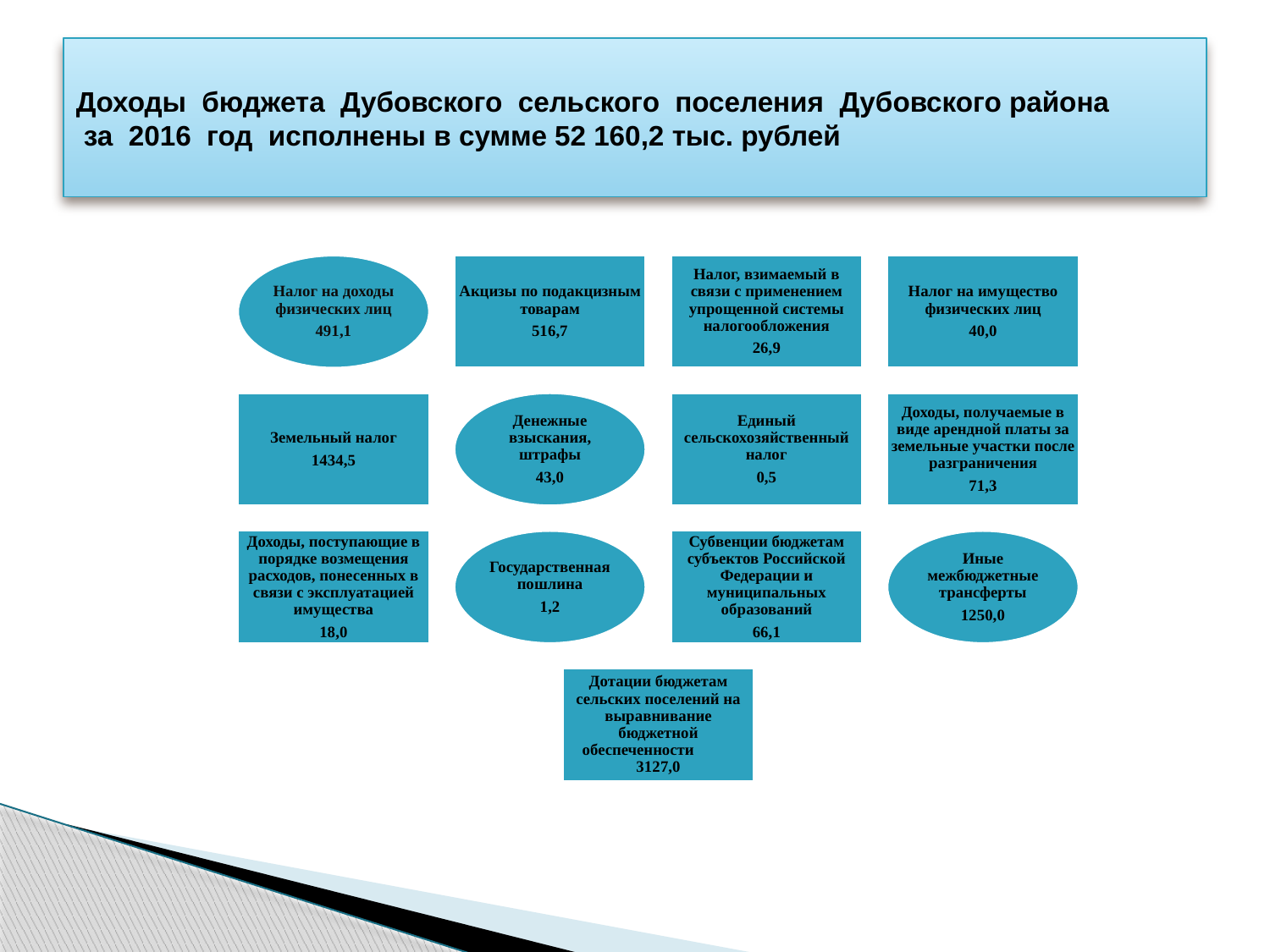

# Доходы  бюджета  Дубовского  сельского  поселения  Дубовского района за  2016  год  исполнены в сумме 52 160,2 тыс. рублей
Налог на доходы физических лиц
491,1
Акцизы по подакцизным товарам
516,7
Налог, взимаемый в связи с применением упрощенной системы налогообложения
26,9
Налог на имущество физических лиц
40,0
Земельный налог
1434,5
Денежные взыскания, штрафы
43,0
Единый сельскохозяйственный налог
0,5
Доходы, получаемые в виде арендной платы за земельные участки после разграничения
71,3
Доходы, поступающие в порядке возмещения расходов, понесенных в связи с эксплуатацией имущества
18,0
Государственная пошлина
1,2
Субвенции бюджетам субъектов Российской Федерации и муниципальных образований
66,1
Иные межбюджетные трансферты
1250,0
Дотации бюджетам сельских поселений на выравнивание бюджетной обеспеченности           3127,0